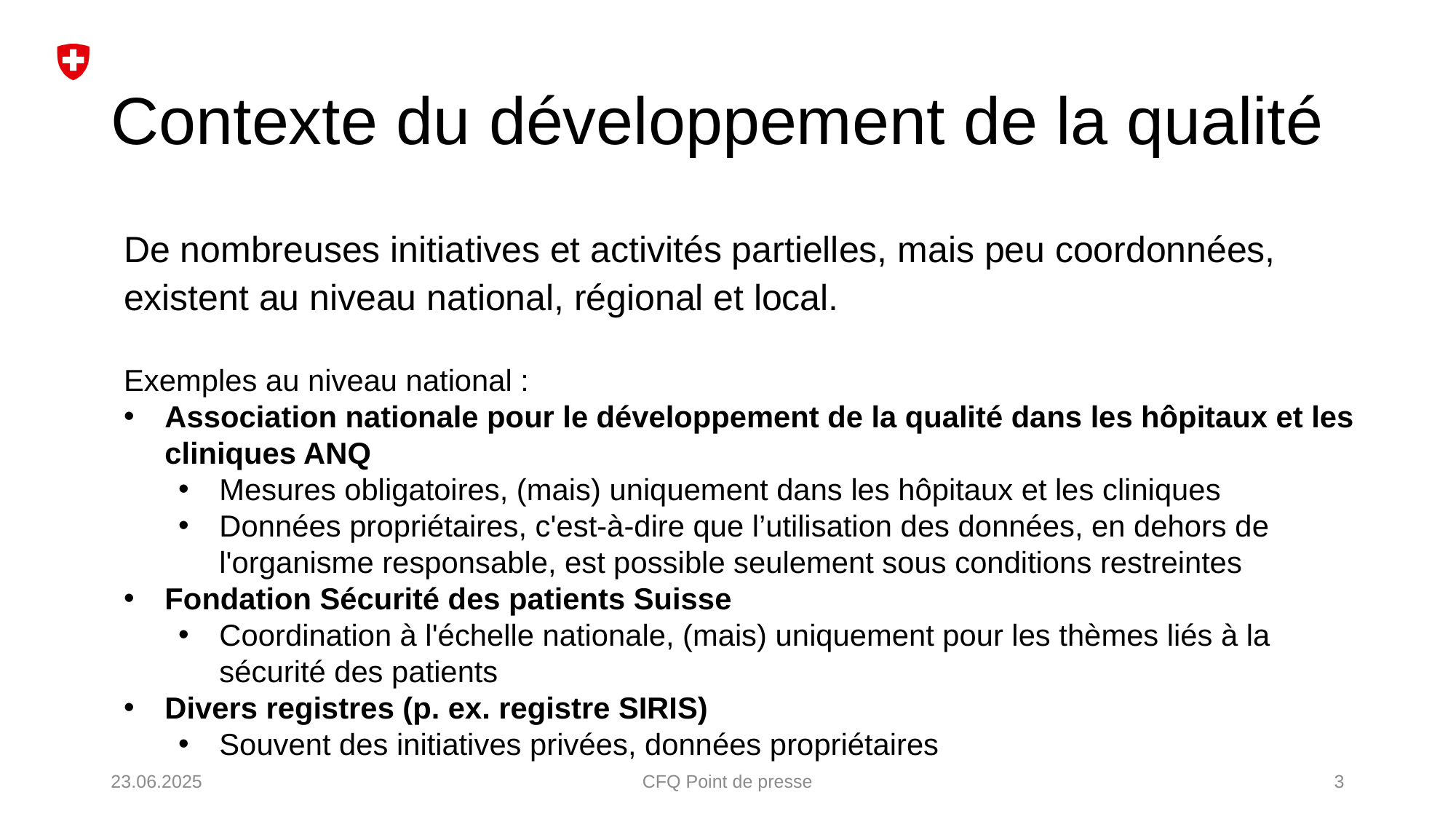

# Contexte du développement de la qualité
De nombreuses initiatives et activités partielles, mais peu coordonnées, existent au niveau national, régional et local.
Exemples au niveau national :
Association nationale pour le développement de la qualité dans les hôpitaux et les cliniques ANQ
Mesures obligatoires, (mais) uniquement dans les hôpitaux et les cliniques
Données propriétaires, c'est-à-dire que l’utilisation des données, en dehors de l'organisme responsable, est possible seulement sous conditions restreintes
Fondation Sécurité des patients Suisse
Coordination à l'échelle nationale, (mais) uniquement pour les thèmes liés à la sécurité des patients
Divers registres (p. ex. registre SIRIS)
Souvent des initiatives privées, données propriétaires
23.06.2025
CFQ Point de presse
3